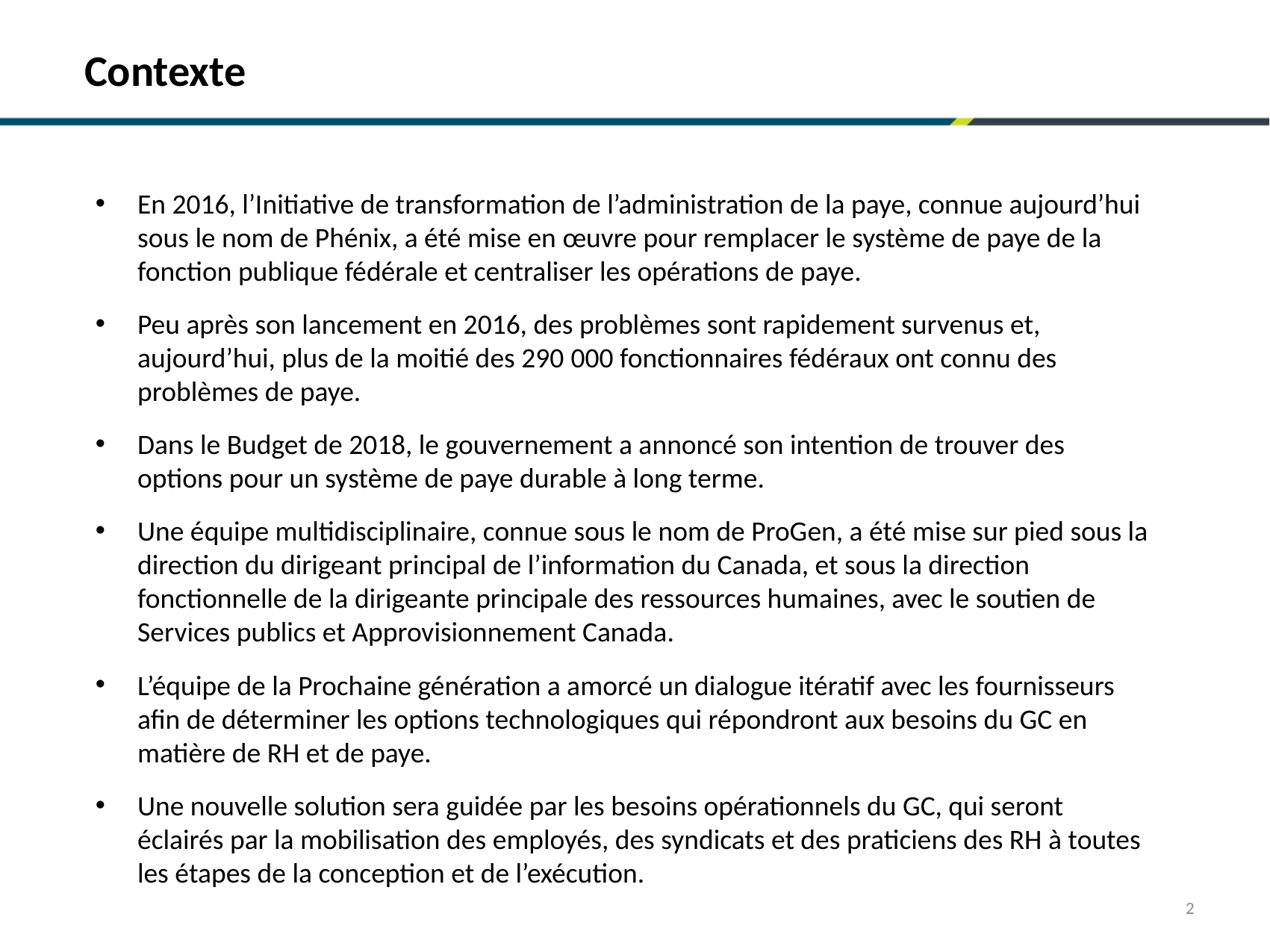

Contexte
En 2016, l’Initiative de transformation de l’administration de la paye, connue aujourd’hui sous le nom de Phénix, a été mise en œuvre pour remplacer le système de paye de la fonction publique fédérale et centraliser les opérations de paye.

Peu après son lancement en 2016, des problèmes sont rapidement survenus et, aujourd’hui, plus de la moitié des 290 000 fonctionnaires fédéraux ont connu des problèmes de paye.

Dans le Budget de 2018, le gouvernement a annoncé son intention de trouver des options pour un système de paye durable à long terme.

Une équipe multidisciplinaire, connue sous le nom de ProGen, a été mise sur pied sous la direction du dirigeant principal de l’information du Canada, et sous la direction fonctionnelle de la dirigeante principale des ressources humaines, avec le soutien de Services publics et Approvisionnement Canada.

L’équipe de la Prochaine génération a amorcé un dialogue itératif avec les fournisseurs afin de déterminer les options technologiques qui répondront aux besoins du GC en matière de RH et de paye.

Une nouvelle solution sera guidée par les besoins opérationnels du GC, qui seront éclairés par la mobilisation des employés, des syndicats et des praticiens des RH à toutes les étapes de la conception et de l’exécution.

2